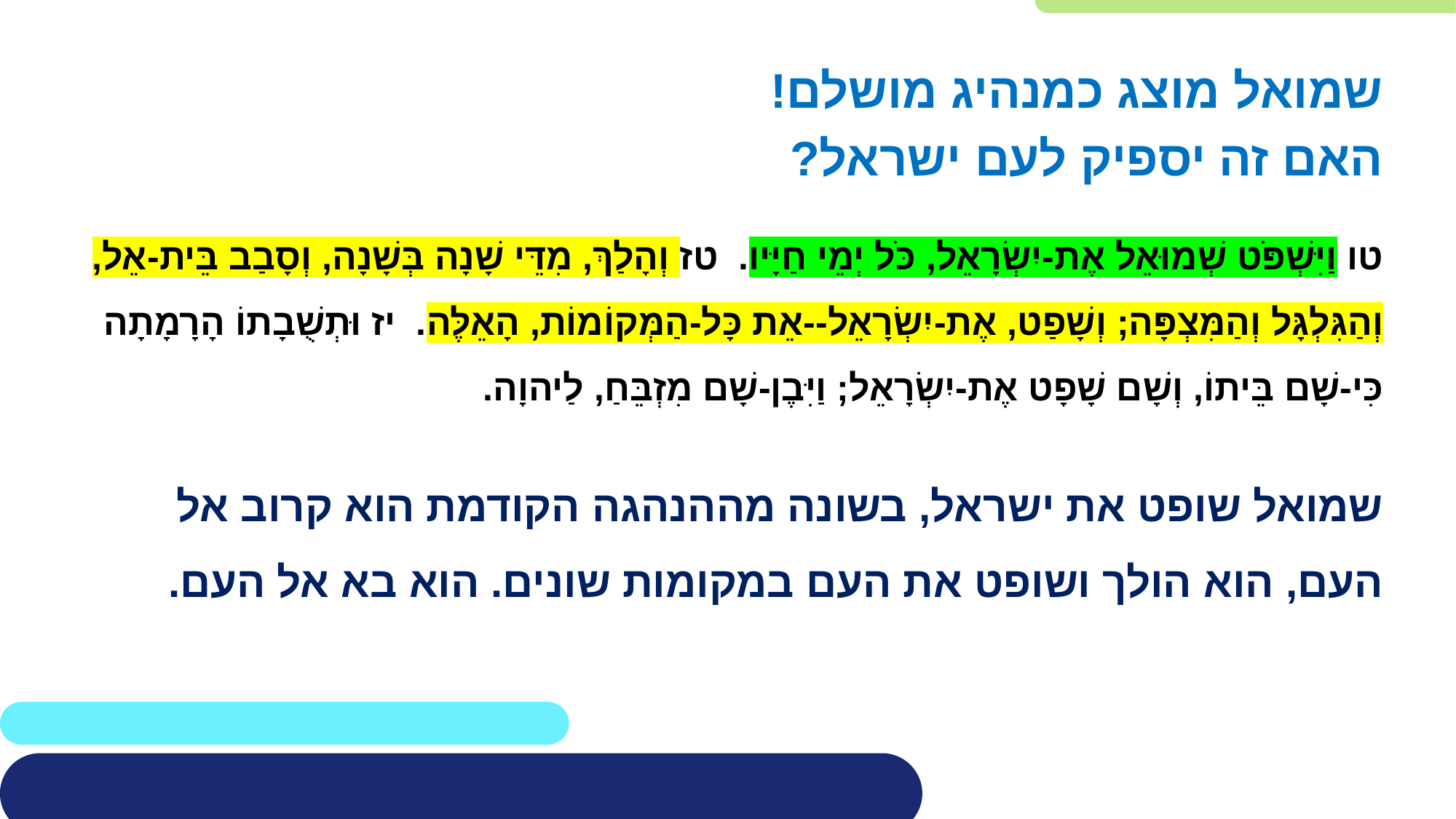

שמואל מוצג כמנהיג מושלם!
האם זה יספיק לעם ישראל?
טו וַיִּשְׁפֹּט שְׁמוּאֵל אֶת-יִשְׂרָאֵל, כֹּל יְמֵי חַיָּיו.  טז וְהָלַךְ, מִדֵּי שָׁנָה בְּשָׁנָה, וְסָבַב בֵּית-אֵל, וְהַגִּלְגָּל וְהַמִּצְפָּה; וְשָׁפַט, אֶת-יִשְׂרָאֵל--אֵת כָּל-הַמְּקוֹמוֹת, הָאֵלֶּה.  יז וּתְשֻׁבָתוֹ הָרָמָתָה כִּי-שָׁם בֵּיתוֹ, וְשָׁם שָׁפָט אֶת-יִשְׂרָאֵל; וַיִּבֶן-שָׁם מִזְבֵּחַ, לַיהוָה.

שמואל שופט את ישראל, בשונה מההנהגה הקודמת הוא קרוב אל העם, הוא הולך ושופט את העם במקומות שונים. הוא בא אל העם.